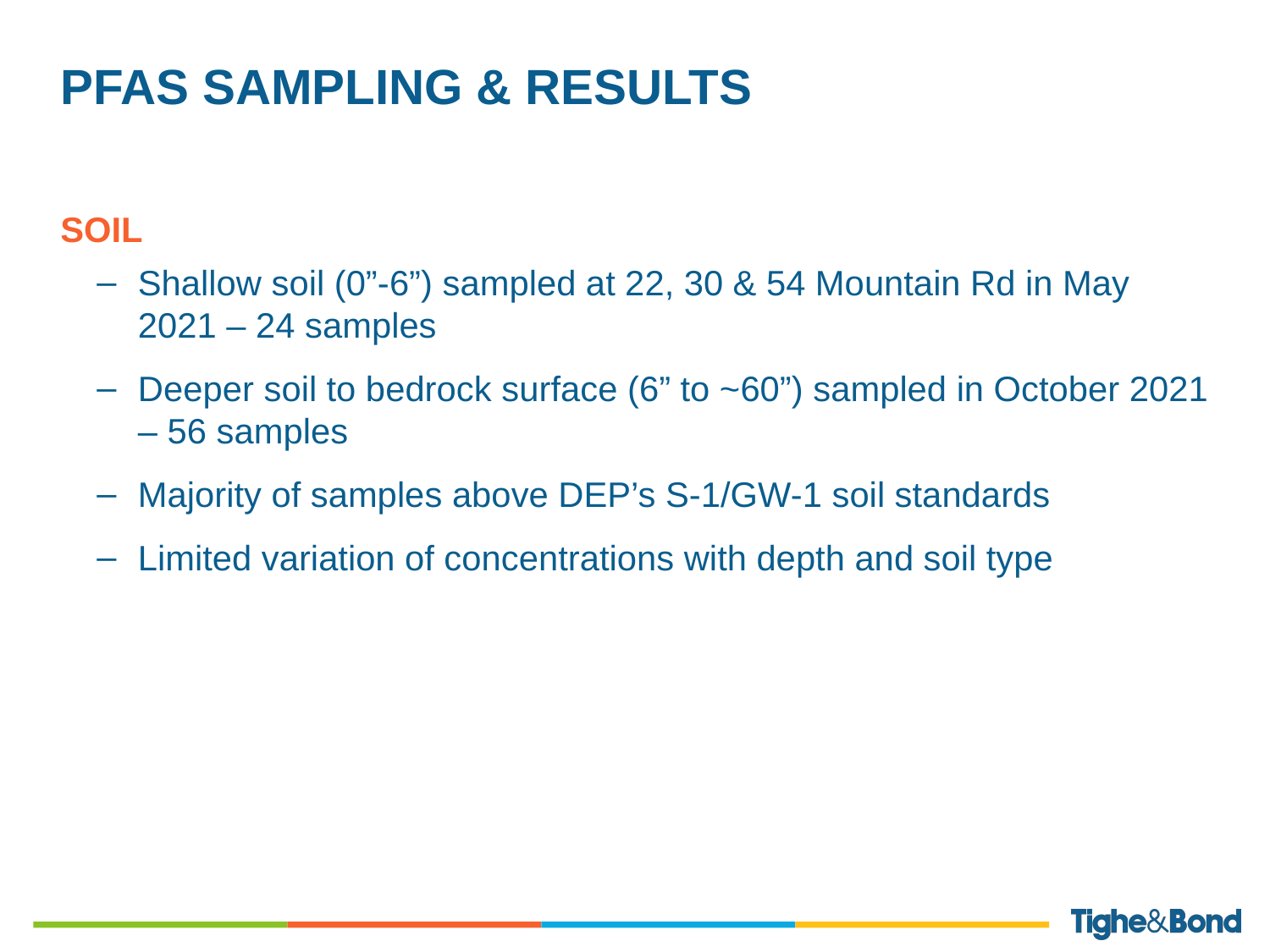

# PFAS Sampling & results
SOIL
Shallow soil (0”-6”) sampled at 22, 30 & 54 Mountain Rd in May 2021 – 24 samples
Deeper soil to bedrock surface (6” to ~60”) sampled in October 2021 – 56 samples
Majority of samples above DEP’s S-1/GW-1 soil standards
Limited variation of concentrations with depth and soil type